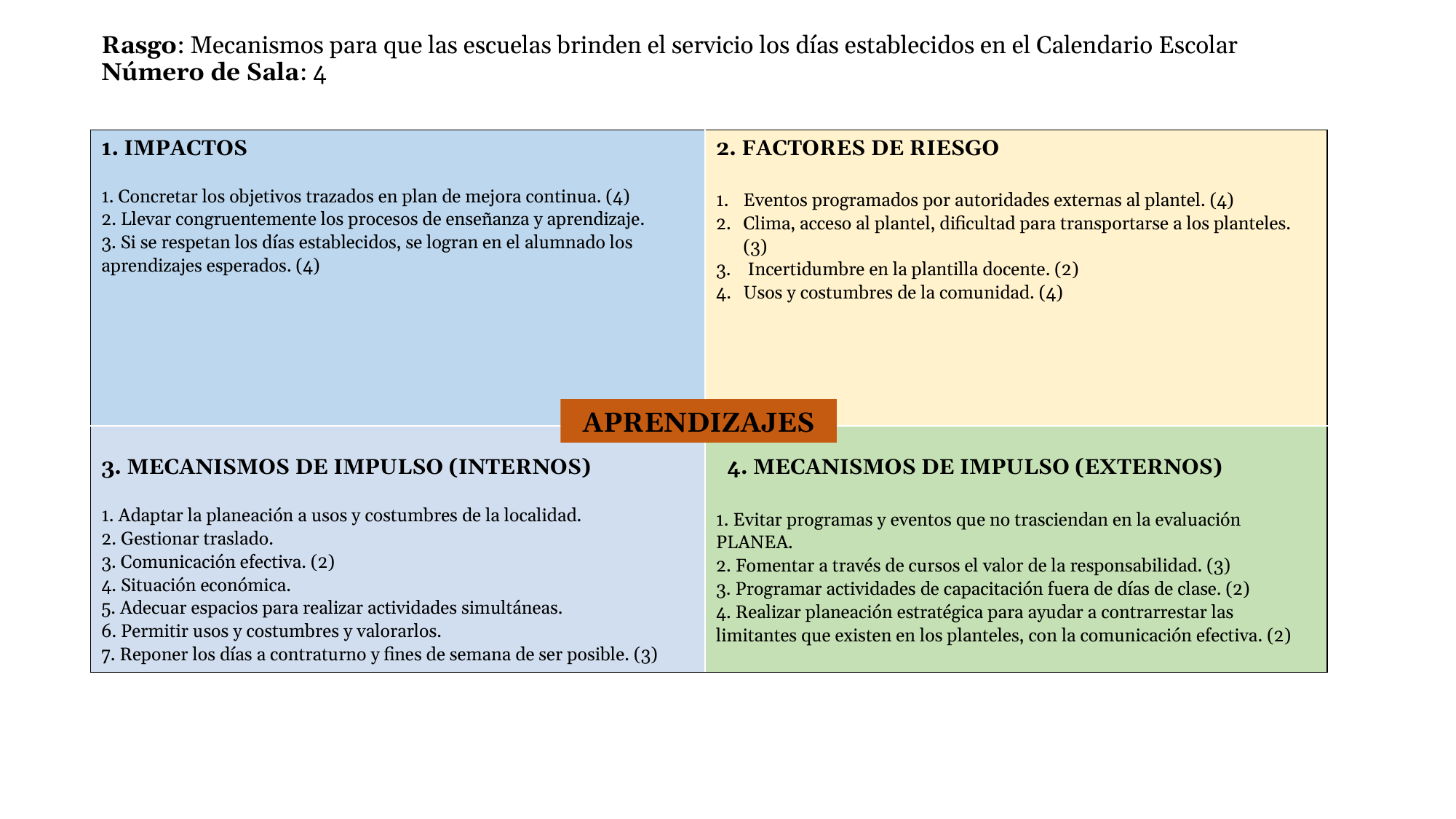

# Rasgo: Mecanismos para que las escuelas brinden el servicio los días establecidos en el Calendario Escolar Número de Sala: 4
| 1. IMPACTOS 1. Concretar los objetivos trazados en plan de mejora continua. (4) 2. Llevar congruentemente los procesos de enseñanza y aprendizaje. 3. Si se respetan los días establecidos, se logran en el alumnado los aprendizajes esperados. (4) | 2. FACTORES DE RIESGO Eventos programados por autoridades externas al plantel. (4) Clima, acceso al plantel, dificultad para transportarse a los planteles. (3) Incertidumbre en la plantilla docente. (2) Usos y costumbres de la comunidad. (4) |
| --- | --- |
| 3. MECANISMOS DE IMPULSO (INTERNOS) 1. Adaptar la planeación a usos y costumbres de la localidad. 2. Gestionar traslado. 3. Comunicación efectiva. (2) 4. Situación económica. 5. Adecuar espacios para realizar actividades simultáneas. 6. Permitir usos y costumbres y valorarlos. 7. Reponer los días a contraturno y fines de semana de ser posible. (3) | 4. MECANISMOS DE IMPULSO (EXTERNOS) 1. Evitar programas y eventos que no trasciendan en la evaluación PLANEA. 2. Fomentar a través de cursos el valor de la responsabilidad. (3) 3. Programar actividades de capacitación fuera de días de clase. (2) 4. Realizar planeación estratégica para ayudar a contrarrestar las limitantes que existen en los planteles, con la comunicación efectiva. (2) |
APRENDIZAJES